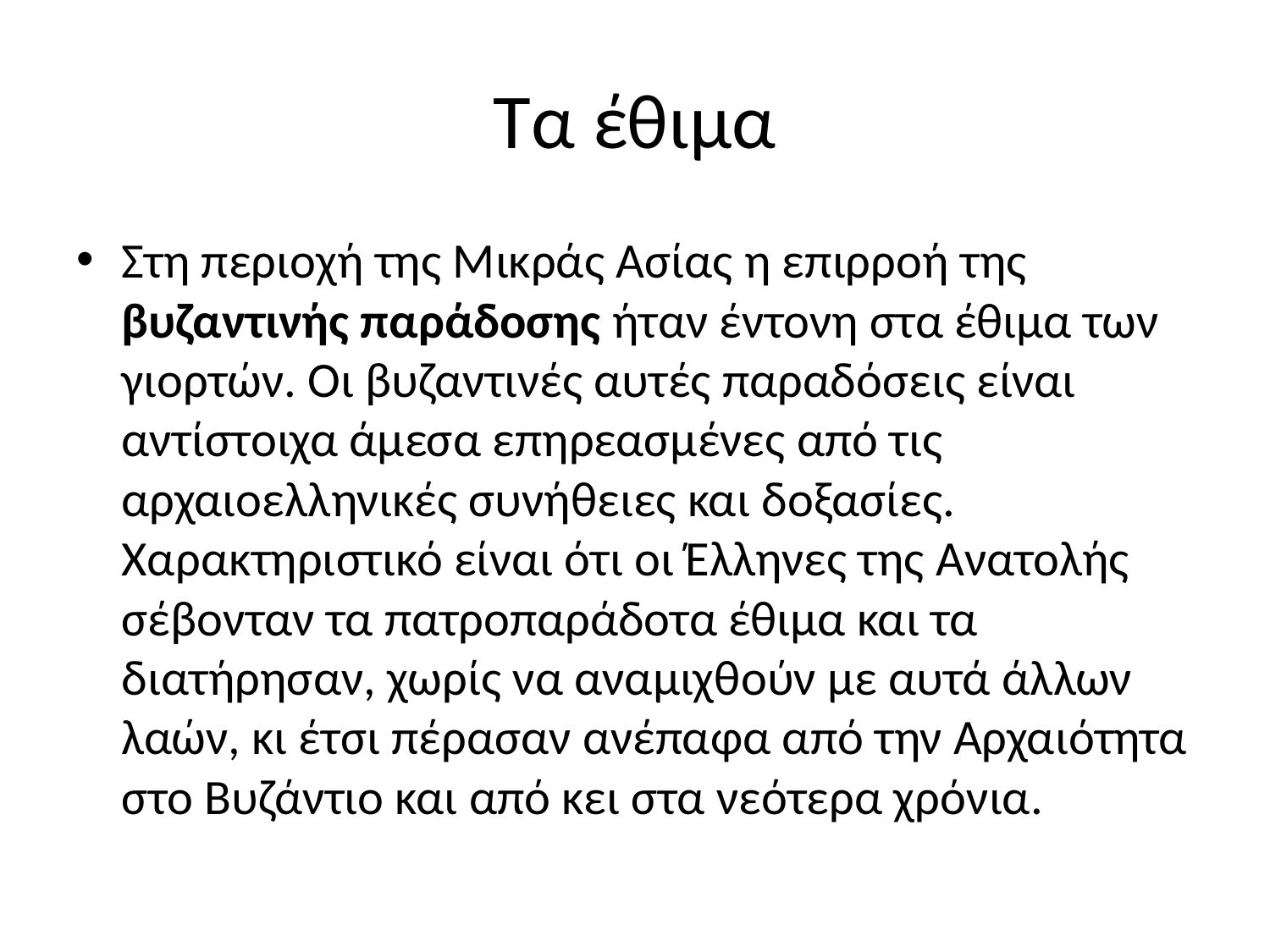

# Τα έθιμα
Στη περιοχή της Μικράς Ασίας η επιρροή της βυζαντινής παράδοσης ήταν έντονη στα έθιμα των γιορτών. Οι βυζαντινές αυτές παραδόσεις είναι αντίστοιχα άμεσα επηρεασμένες από τις αρχαιοελληνικές συνήθειες και δοξασίες. Χαρακτηριστικό είναι ότι οι Έλληνες της Ανατολής σέβονταν τα πατροπαράδοτα έθιμα και τα διατήρησαν, χωρίς να αναμιχθούν με αυτά άλλων λαών, κι έτσι πέρασαν ανέπαφα από την Αρχαιότητα στο Βυζάντιο και από κει στα νεότερα χρόνια.